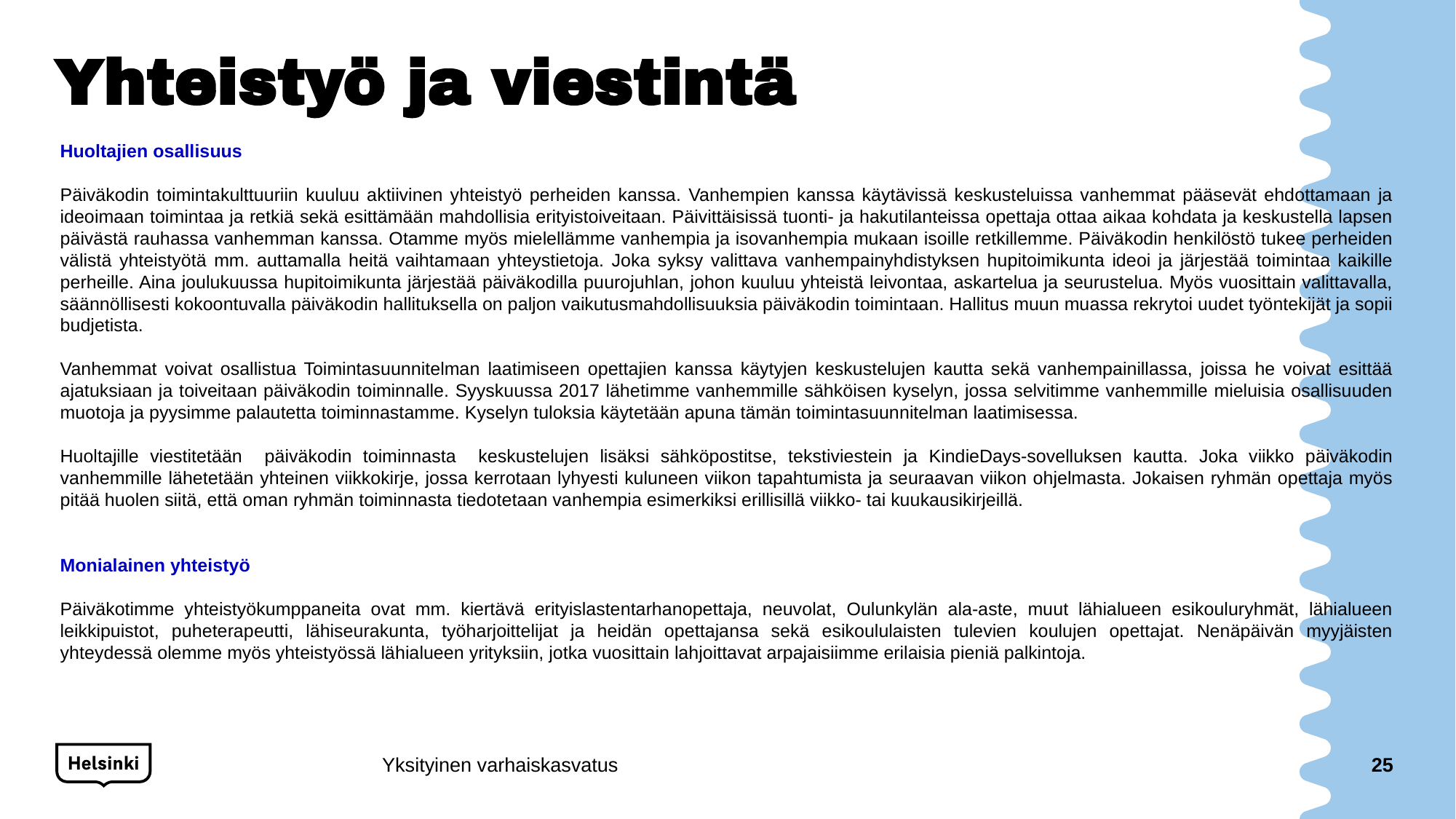

# Yhteistyö ja viestintä

	Huoltajien osallisuus

	Päiväkodin toimintakulttuuriin kuuluu aktiivinen yhteistyö perheiden kanssa. Vanhempien kanssa käytävissä keskusteluissa vanhemmat pääsevät ehdottamaan ja ideoimaan toimintaa ja retkiä sekä esittämään mahdollisia erityistoiveitaan. Päivittäisissä tuonti- ja hakutilanteissa opettaja ottaa aikaa kohdata ja keskustella lapsen päivästä rauhassa vanhemman kanssa. Otamme myös mielellämme vanhempia ja isovanhempia mukaan isoille retkillemme. Päiväkodin henkilöstö tukee perheiden välistä yhteistyötä mm. auttamalla heitä vaihtamaan yhteystietoja. Joka syksy valittava vanhempainyhdistyksen hupitoimikunta ideoi ja järjestää toimintaa kaikille perheille. Aina joulukuussa hupitoimikunta järjestää päiväkodilla puurojuhlan, johon kuuluu yhteistä leivontaa, askartelua ja seurustelua. Myös vuosittain valittavalla, säännöllisesti kokoontuvalla päiväkodin hallituksella on paljon vaikutusmahdollisuuksia päiväkodin toimintaan. Hallitus muun muassa rekrytoi uudet työntekijät ja sopii budjetista.

	Vanhemmat voivat osallistua Toimintasuunnitelman laatimiseen opettajien kanssa käytyjen keskustelujen kautta sekä vanhempainillassa, joissa he voivat esittää ajatuksiaan ja toiveitaan päiväkodin toiminnalle. Syyskuussa 2017 lähetimme vanhemmille sähköisen kyselyn, jossa selvitimme vanhemmille mieluisia osallisuuden muotoja ja pyysimme palautetta toiminnastamme. Kyselyn tuloksia käytetään apuna tämän toimintasuunnitelman laatimisessa.

	Huoltajille viestitetään  päiväkodin toiminnasta  keskustelujen lisäksi sähköpostitse, tekstiviestein ja KindieDays-sovelluksen kautta. Joka viikko päiväkodin vanhemmille lähetetään yhteinen viikkokirje, jossa kerrotaan lyhyesti kuluneen viikon tapahtumista ja seuraavan viikon ohjelmasta. Jokaisen ryhmän opettaja myös pitää huolen siitä, että oman ryhmän toiminnasta tiedotetaan vanhempia esimerkiksi erillisillä viikko- tai kuukausikirjeillä.

	Monialainen yhteistyö

	Päiväkotimme yhteistyökumppaneita ovat mm. kiertävä erityislastentarhanopettaja, neuvolat, Oulunkylän ala-aste, muut lähialueen esikouluryhmät, lähialueen leikkipuistot, puheterapeutti, lähiseurakunta, työharjoittelijat ja heidän opettajansa sekä esikoululaisten tulevien koulujen opettajat. Nenäpäivän myyjäisten yhteydessä olemme myös yhteistyössä lähialueen yrityksiin, jotka vuosittain lahjoittavat arpajaisiimme erilaisia pieniä palkintoja.

Yksityinen varhaiskasvatus
25